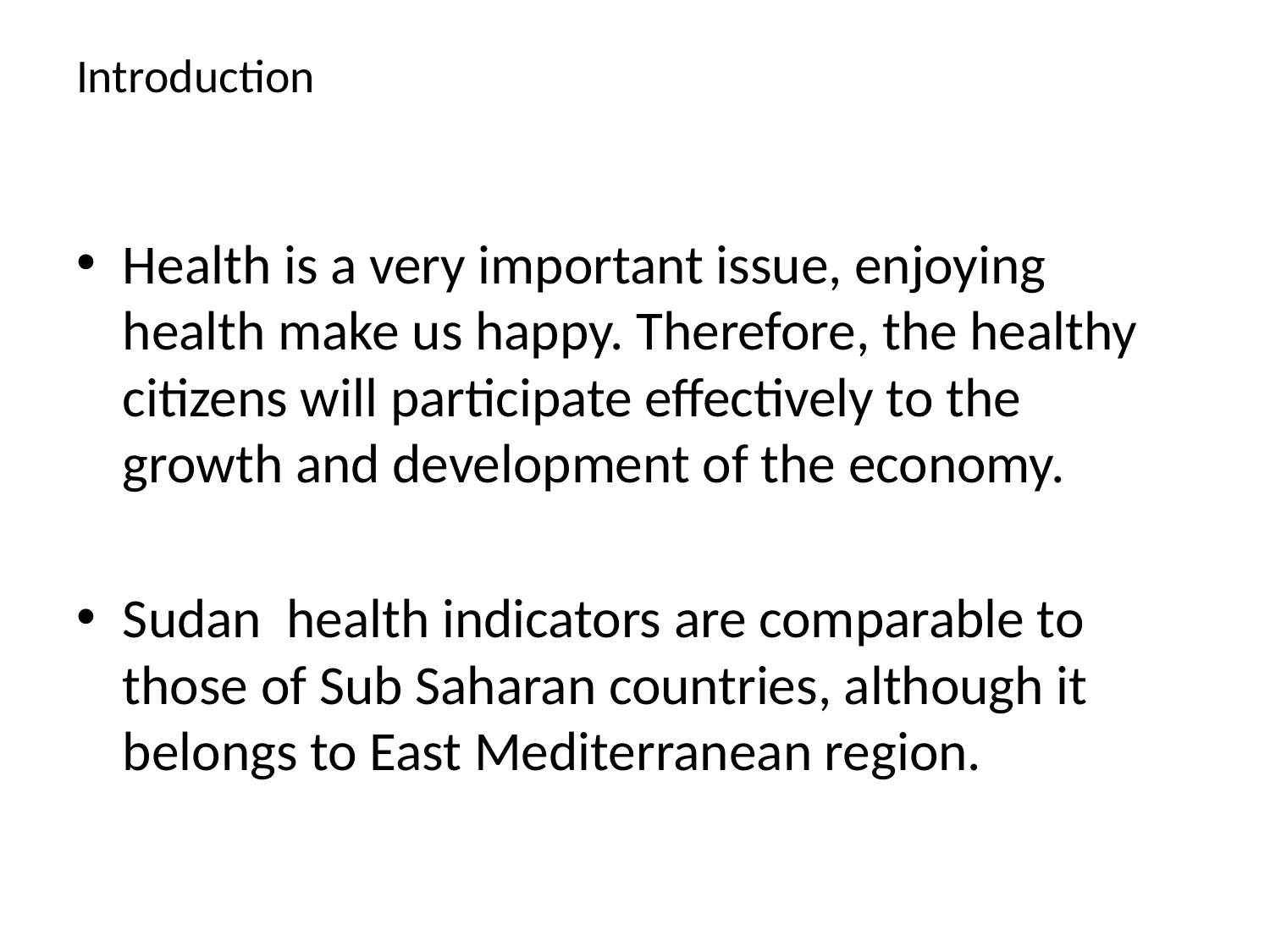

# Introduction
Health is a very important issue, enjoying health make us happy. Therefore, the healthy citizens will participate effectively to the growth and development of the economy.

Sudan  health indicators are comparable to those of Sub Saharan countries, although it belongs to East Mediterranean region.